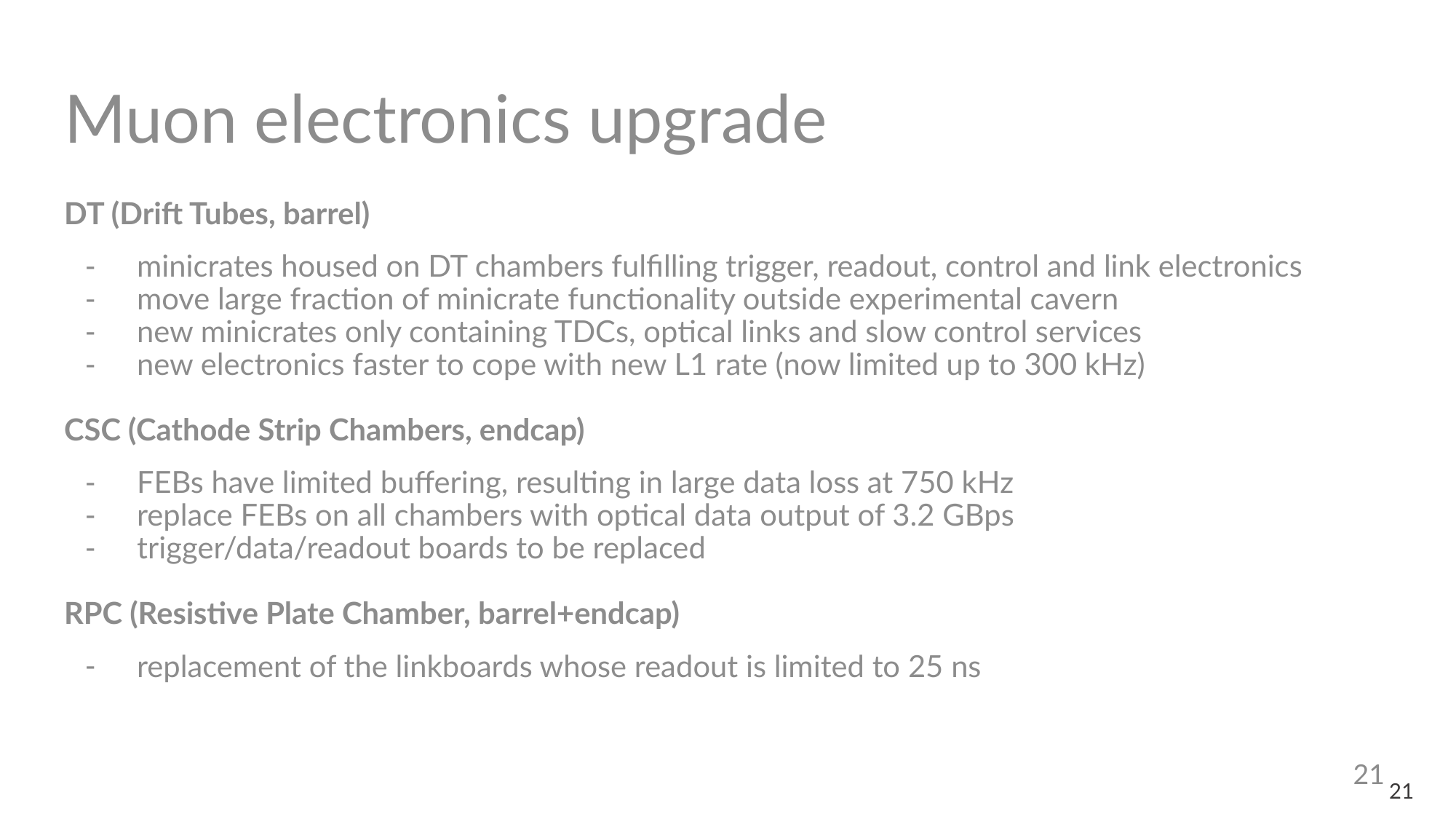

# Muon electronics upgrade

DT (Drift Tubes, barrel)
minicrates housed on DT chambers fulfilling trigger, readout, control and link electronics
move large fraction of minicrate functionality outside experimental cavern
new minicrates only containing TDCs, optical links and slow control services
new electronics faster to cope with new L1 rate (now limited up to 300 kHz)
CSC (Cathode Strip Chambers, endcap)
FEBs have limited buffering, resulting in large data loss at 750 kHz
replace FEBs on all chambers with optical data output of 3.2 GBps
trigger/data/readout boards to be replaced
RPC (Resistive Plate Chamber, barrel+endcap)
replacement of the linkboards whose readout is limited to 25 ns
21